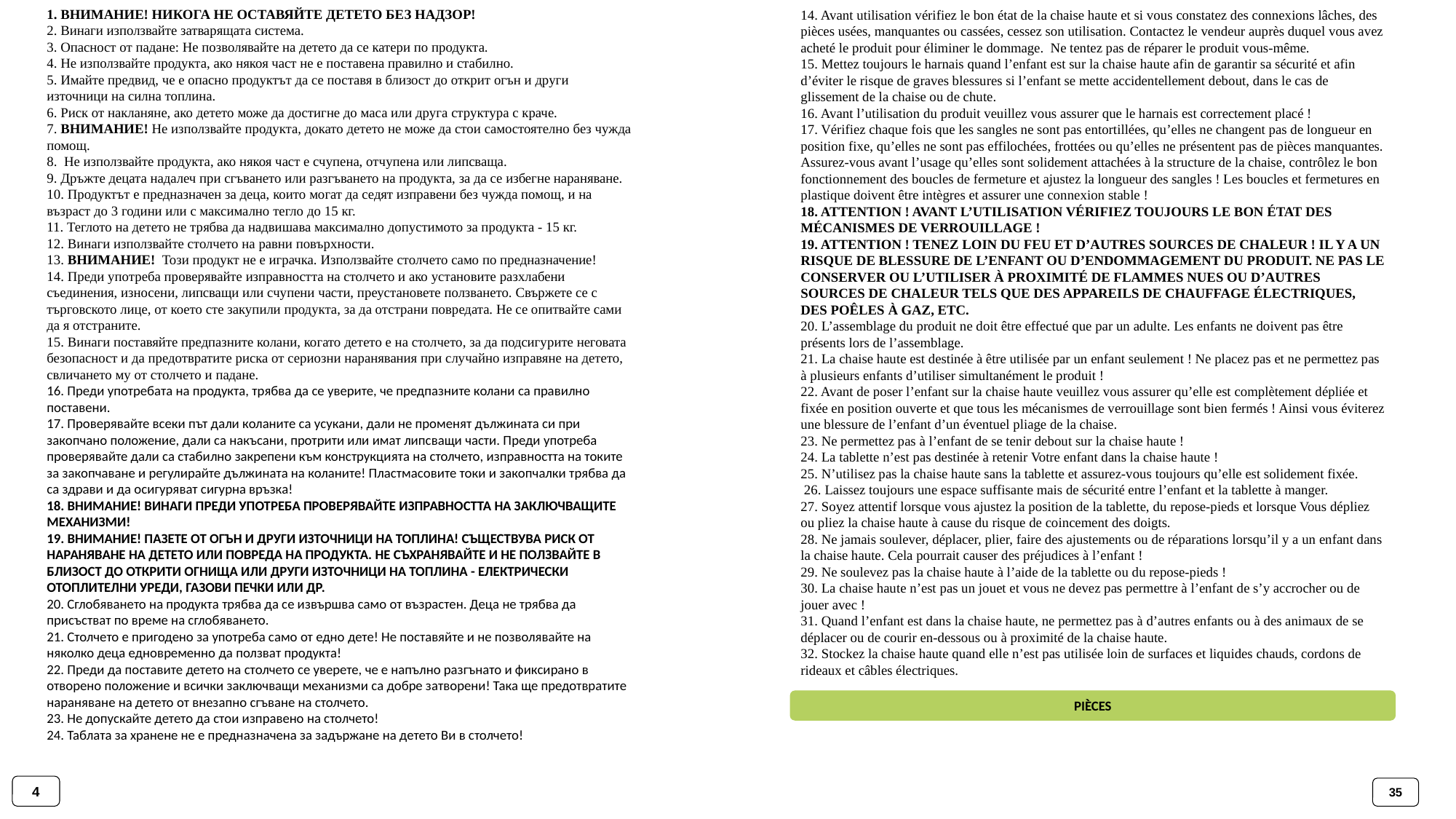

1. ВНИМАНИЕ! НИКОГА НЕ ОСТАВЯЙТЕ ДЕТЕТО БЕЗ НАДЗОР!
2. Винаги използвайте затварящата система.
3. Опасност от падане: Не позволявайте на детето да се катери по продукта.
4. Не използвайте продукта, ако някоя част не е поставена правилно и стабилно.
5. Имайте предвид, че е опасно продуктът да се поставя в близост до открит огън и други източници на силна топлина.
6. Риск от накланяне, ако детето може да достигне до маса или друга структура с краче.
7. ВНИМАНИЕ! Не използвайте продукта, докато детето не може да стои самостоятелно без чужда помощ.
8.  Не използвайте продукта, ако някоя част е счупена, отчупена или липсваща.
9. Дръжте децата надалеч при сгъването или разгъването на продукта, за да се избегне нараняване.
10. Продуктът е предназначен за деца, които могат да седят изправени без чужда помощ, и на възраст до 3 години или с максимално тегло до 15 кг.
11. Теглото на детето не трябва да надвишава максимално допустимото за продукта - 15 кг.
12. Винаги използвайте столчето на равни повърхности.
13. ВНИМАНИЕ!  Този продукт не е играчка. Използвайте столчето само по предназначение!
14. Преди употреба проверявайте изправността на столчето и ако установите разхлабени съединения, износени, липсващи или счупени части, преустановете ползването. Свържете се с търговското лице, от което сте закупили продукта, за да отстрани повредата. Не се опитвайте сами да я отстраните.
15. Винаги поставяйте предпазните колани, когато детето е на столчето, за да подсигурите неговата безопасност и да предотвратите риска от сериозни наранявания при случайно изправяне на детето, свличането му от столчето и падане.
16. Преди употребата на продукта, трябва да се уверите, че предпазните колани са правилно поставени.
17. Проверявайте всеки път дали коланите са усукани, дали не променят дължината си при закопчано положение, дали са накъсани, протрити или имат липсващи части. Преди употреба проверявайте дали са стабилно закрепени към конструкцията на столчето, изправността на токите за закопчаване и регулирайте дължината на коланите! Пластмасовите токи и закопчалки трябва да са здрави и да осигуряват сигурна връзка!
18. ВНИМАНИЕ! ВИНАГИ ПРЕДИ УПОТРЕБА ПРОВЕРЯВАЙТЕ ИЗПРАВНОСТТА НА ЗАКЛЮЧВАЩИТЕ МЕХАНИЗМИ!
19. ВНИМАНИЕ! ПАЗЕТЕ ОТ ОГЪН И ДРУГИ ИЗТОЧНИЦИ НА ТОПЛИНА! СЪЩЕСТВУВА РИСК ОТ НАРАНЯВАНЕ НА ДЕТЕТО ИЛИ ПОВРЕДА НА ПРОДУКТА. НЕ СЪХРАНЯВАЙТЕ И НЕ ПОЛЗВАЙТЕ В БЛИЗОСТ ДО ОТКРИТИ ОГНИЩА ИЛИ ДРУГИ ИЗТОЧНИЦИ НА ТОПЛИНА - ЕЛЕКТРИЧЕСКИ ОТОПЛИТЕЛНИ УРЕДИ, ГАЗОВИ ПЕЧКИ ИЛИ ДР.
20. Сглобяването на продукта трябва да се извършва само от възрастен. Деца не трябва да присъстват по време на сглобяването.
21. Столчето е пригодено за употреба само от едно дете! Не поставяйте и не позволявайте на няколко деца едновременно да ползват продукта!
22. Преди да поставите детето на столчето се уверете, че е напълно разгънато и фиксирано в отворено положение и всички заключващи механизми са добре затворени! Така ще предотвратите нараняване на детето от внезапно сгъване на столчето.
23. Не допускайте детето да стои изправено на столчето!
24. Таблата за хранене не е предназначена за задържане на детето Ви в столчето!

14. Avant utilisation vérifiez le bon état de la chaise haute et si vous constatez des connexions lâches, des pièces usées, manquantes ou cassées, cessez son utilisation. Contactez le vendeur auprès duquel vous avez acheté le produit pour éliminer le dommage.  Ne tentez pas de réparer le produit vous-même.
15. Mettez toujours le harnais quand l’enfant est sur la chaise haute afin de garantir sa sécurité et afin d’éviter le risque de graves blessures si l’enfant se mette accidentellement debout, dans le cas de glissement de la chaise ou de chute.
16. Avant l’utilisation du produit veuillez vous assurer que le harnais est correctement placé !
17. Vérifiez chaque fois que les sangles ne sont pas entortillées, qu’elles ne changent pas de longueur en position fixe, qu’elles ne sont pas effilochées, frottées ou qu’elles ne présentent pas de pièces manquantes. Assurez-vous avant l’usage qu’elles sont solidement attachées à la structure de la chaise, contrôlez le bon fonctionnement des boucles de fermeture et ajustez la longueur des sangles ! Les boucles et fermetures en plastique doivent être intègres et assurer une connexion stable !
18. ATTENTION ! AVANT L’UTILISATION VÉRIFIEZ TOUJOURS LE BON ÉTAT DES MÉCANISMES DE VERROUILLAGE !
19. ATTENTION ! TENEZ LOIN DU FEU ET D’AUTRES SOURCES DE CHALEUR ! IL Y A UN RISQUE DE BLESSURE DE L’ENFANT OU D’ENDOMMAGEMENT DU PRODUIT. NE PAS LE CONSERVER OU L’UTILISER À PROXIMITÉ DE FLAMMES NUES OU D’AUTRES SOURCES DE CHALEUR TELS QUE DES APPAREILS DE CHAUFFAGE ÉLECTRIQUES, DES POÊLES À GAZ, ETC.
20. L’assemblage du produit ne doit être effectué que par un adulte. Les enfants ne doivent pas être présents lors de l’assemblage.
21. La chaise haute est destinée à être utilisée par un enfant seulement ! Ne placez pas et ne permettez pas à plusieurs enfants d’utiliser simultanément le produit !
22. Avant de poser l’enfant sur la chaise haute veuillez vous assurer qu’elle est complètement dépliée et fixée en position ouverte et que tous les mécanismes de verrouillage sont bien fermés ! Ainsi vous éviterez une blessure de l’enfant d’un éventuel pliage de la chaise.
23. Ne permettez pas à l’enfant de se tenir debout sur la chaise haute !
24. La tablette n’est pas destinée à retenir Votre enfant dans la chaise haute !
25. N’utilisez pas la chaise haute sans la tablette et assurez-vous toujours qu’elle est solidement fixée.
 26. Laissez toujours une espace suffisante mais de sécurité entre l’enfant et la tablette à manger.
27. Soyez attentif lorsque vous ajustez la position de la tablette, du repose-pieds et lorsque Vous dépliez ou pliez la chaise haute à cause du risque de coincement des doigts.
28. Ne jamais soulever, déplacer, plier, faire des ajustements ou de réparations lorsqu’il y a un enfant dans la chaise haute. Cela pourrait causer des préjudices à l’enfant !
29. Ne soulevez pas la chaise haute à l’aide de la tablette ou du repose-pieds !
30. La chaise haute n’est pas un jouet et vous ne devez pas permettre à l’enfant de s’y accrocher ou de jouer avec !
31. Quand l’enfant est dans la chaise haute, ne permettez pas à d’autres enfants ou à des animaux de se déplacer ou de courir en-dessous ou à proximité de la chaise haute.
32. Stockez la chaise haute quand elle n’est pas utilisée loin de surfaces et liquides chauds, cordons de rideaux et câbles électriques.
PIÈCES
4
35